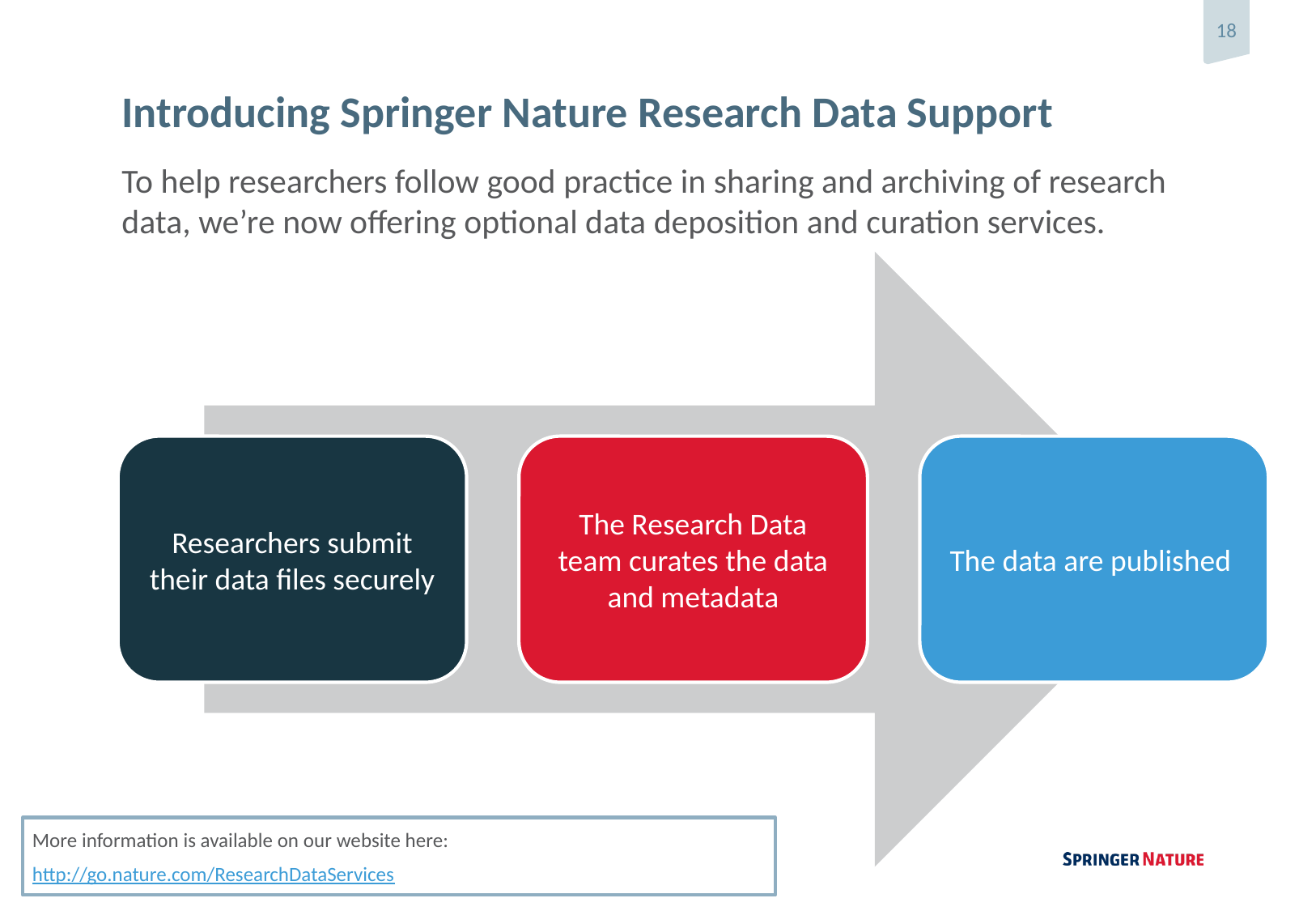

# Introducing Springer Nature Research Data Support
To help researchers follow good practice in sharing and archiving of research data, we’re now offering optional data deposition and curation services.
Researchers submit their data files securely
The Research Data team curates the data and metadata
The data are published
More information is available on our website here:
http://go.nature.com/ResearchDataServices